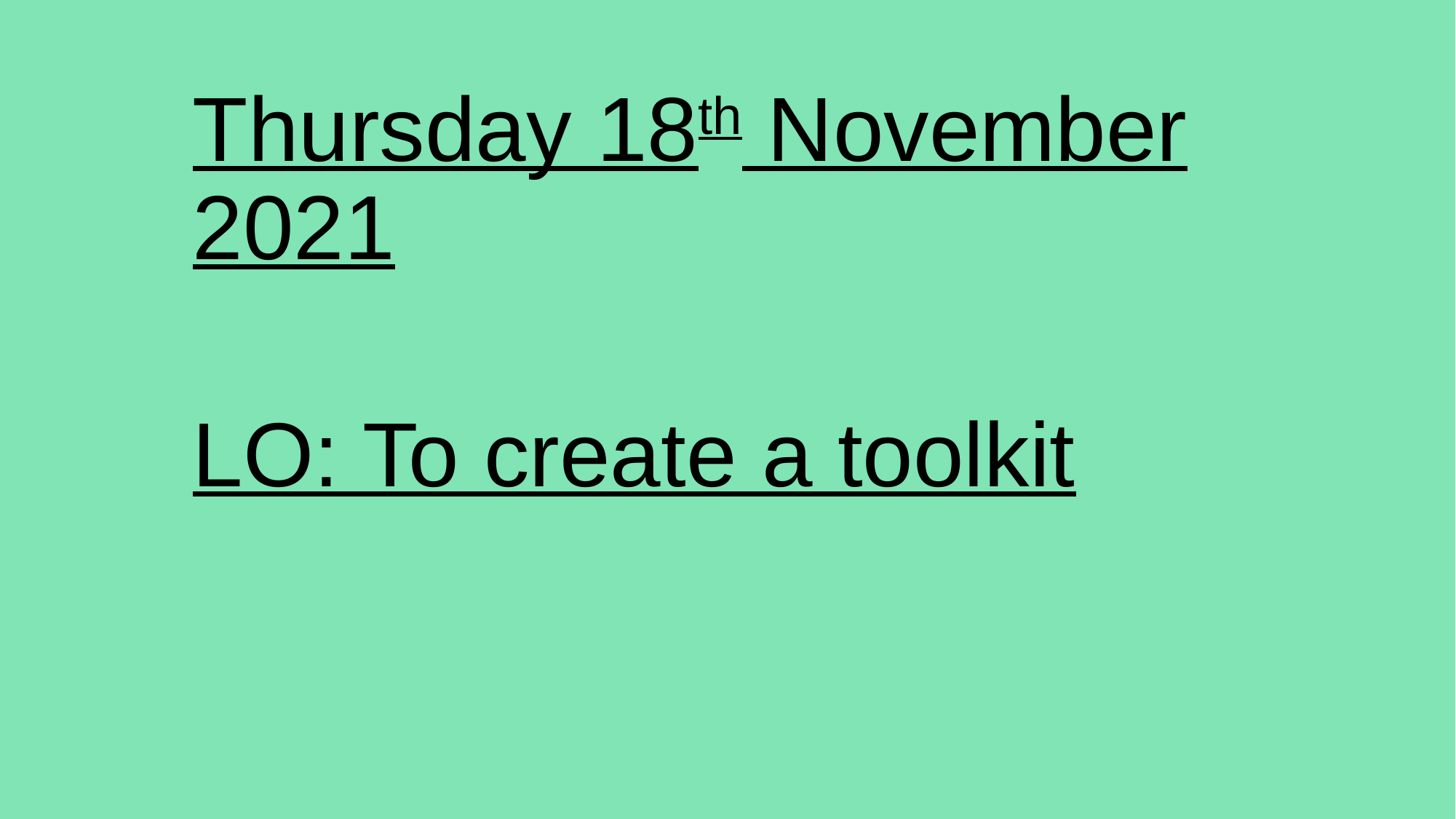

Thursday 18th November 2021

LO: To create a toolkit